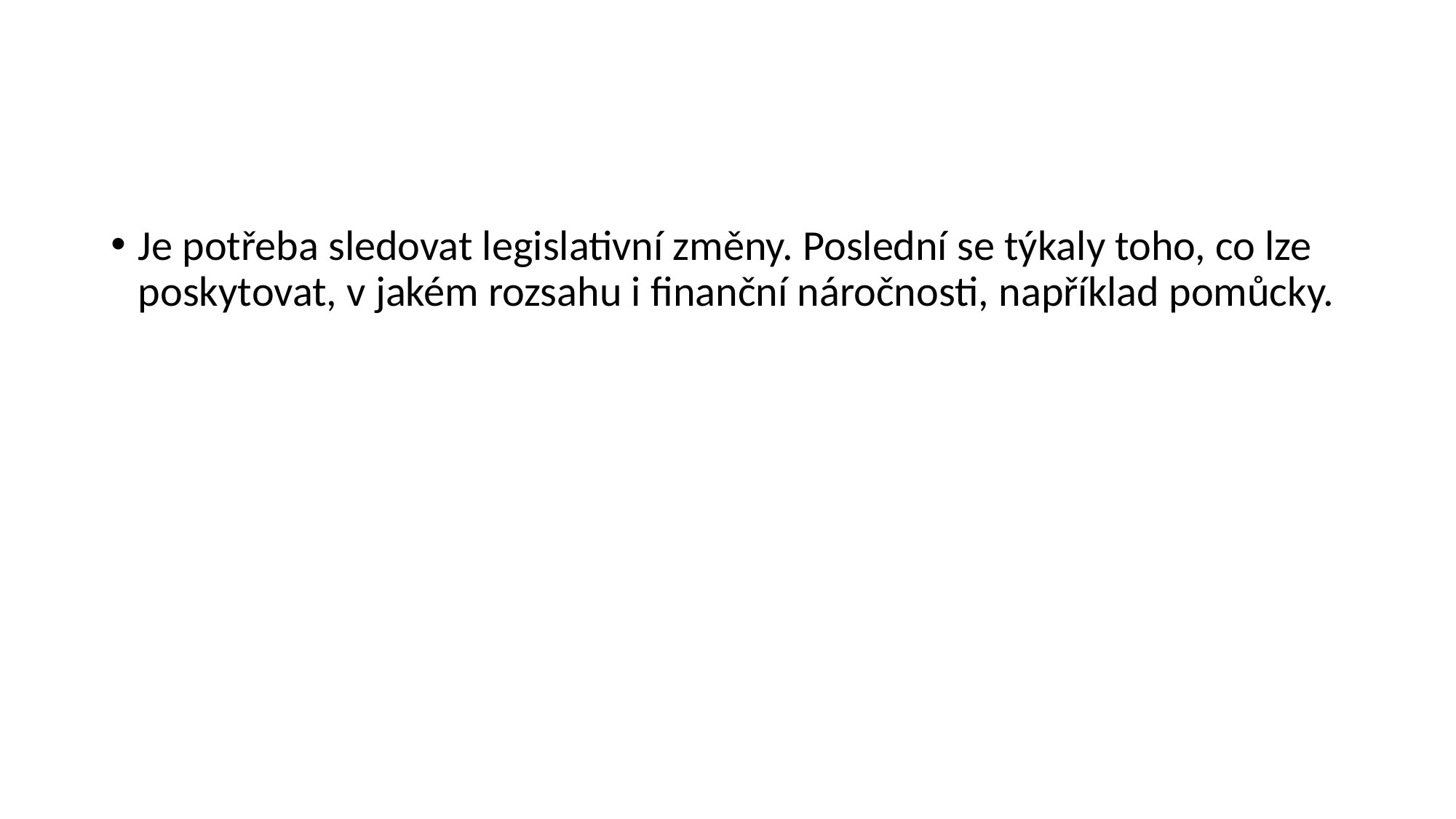

#
Je potřeba sledovat legislativní změny. Poslední se týkaly toho, co lze poskytovat, v jakém rozsahu i finanční náročnosti, například pomůcky.